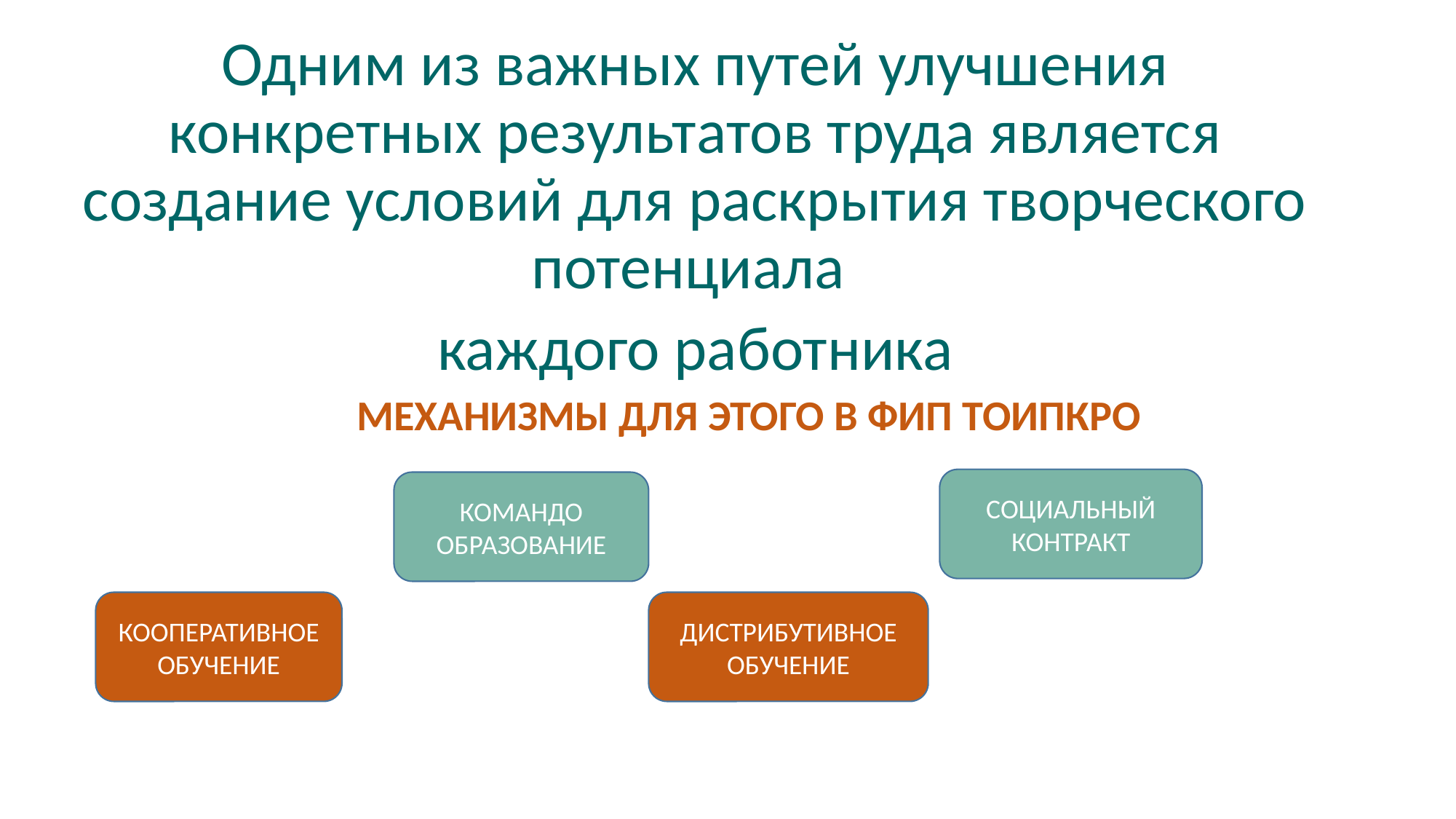

Одним из важных путей улучшения конкретных результатов труда является создание условий для раскрытия творческого потенциала
каждого работника
МЕХАНИЗМЫ ДЛЯ ЭТОГО В ФИП ТОИПКРО
СОЦИАЛЬНЫЙ КОНТРАКТ
КОМАНДО
ОБРАЗОВАНИЕ
КООПЕРАТИВНОЕ ОБУЧЕНИЕ
ДИСТРИБУТИВНОЕ ОБУЧЕНИЕ